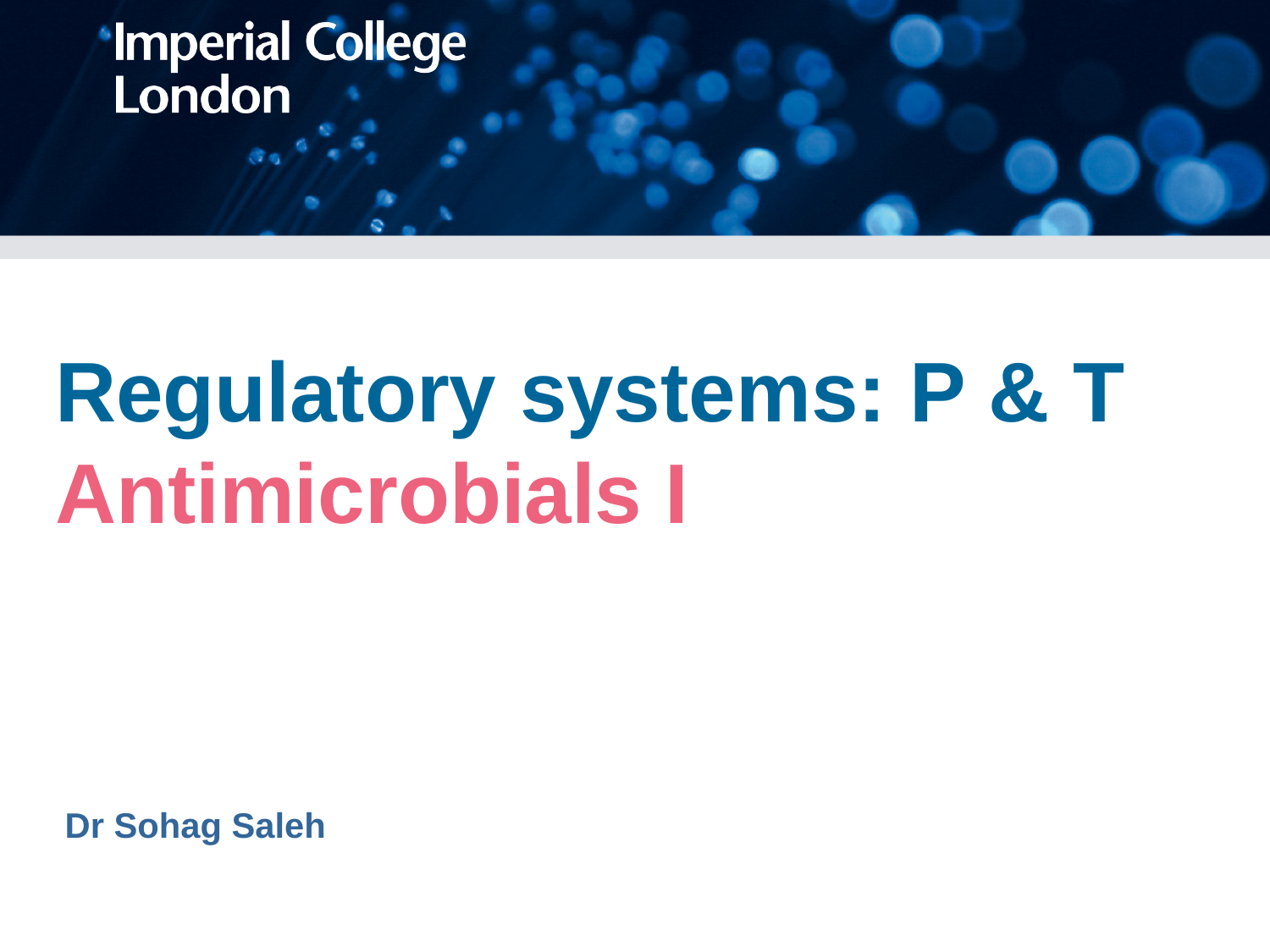

# Regulatory systems: P & T Antimicrobials I
Dr Sohag Saleh